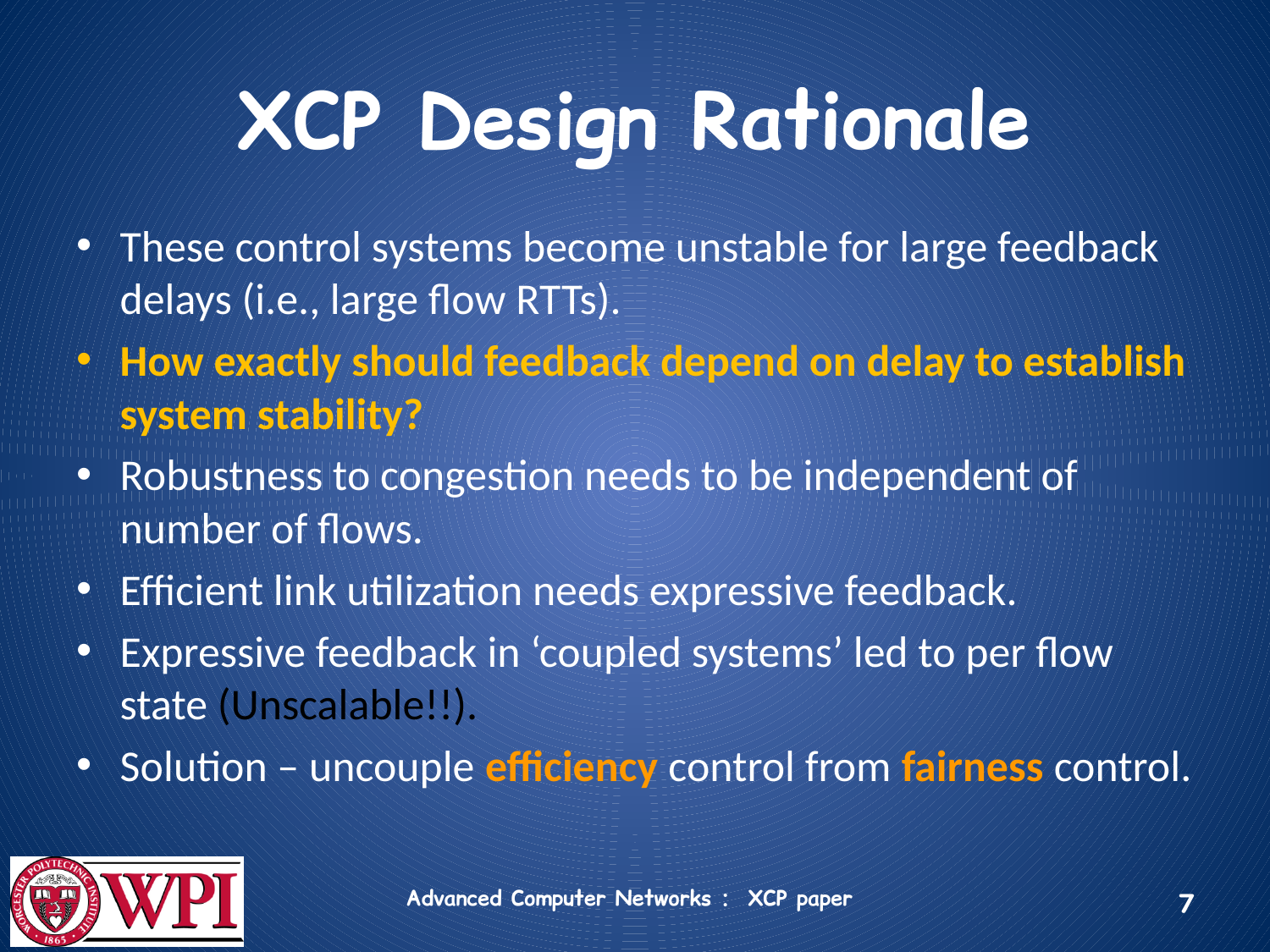

# XCP Design Rationale
These control systems become unstable for large feedback delays (i.e., large flow RTTs).
How exactly should feedback depend on delay to establish system stability?
Robustness to congestion needs to be independent of number of flows.
Efficient link utilization needs expressive feedback.
Expressive feedback in ‘coupled systems’ led to per flow state (Unscalable!!).
Solution – uncouple efficiency control from fairness control.

Advanced Computer Networks :  XCP paper
7